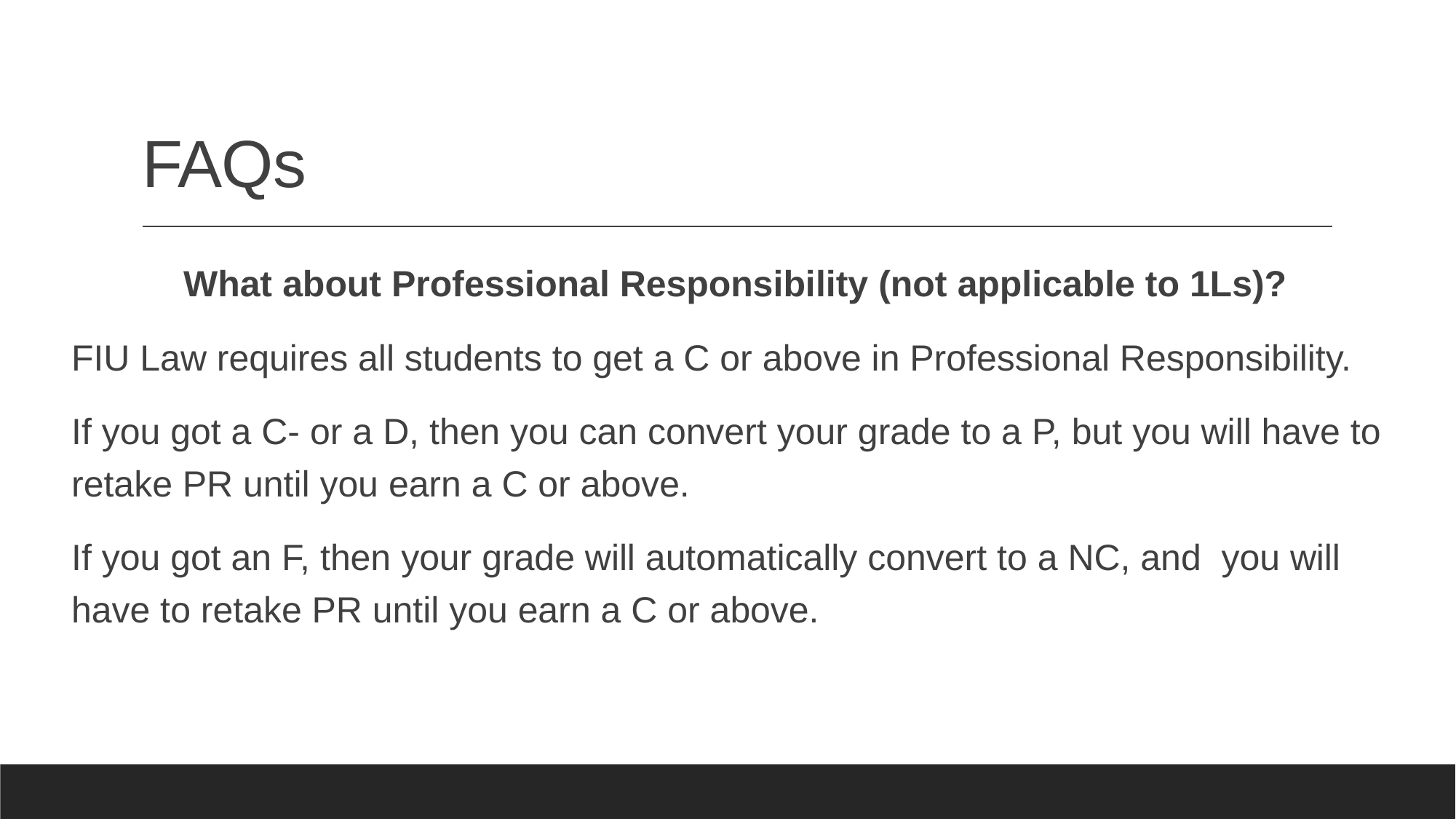

# FAQs
What about Professional Responsibility (not applicable to 1Ls)?
FIU Law requires all students to get a C or above in Professional Responsibility.
If you got a C- or a D, then you can convert your grade to a P, but you will have to retake PR until you earn a C or above.
If you got an F, then your grade will automatically convert to a NC, and  you will have to retake PR until you earn a C or above.